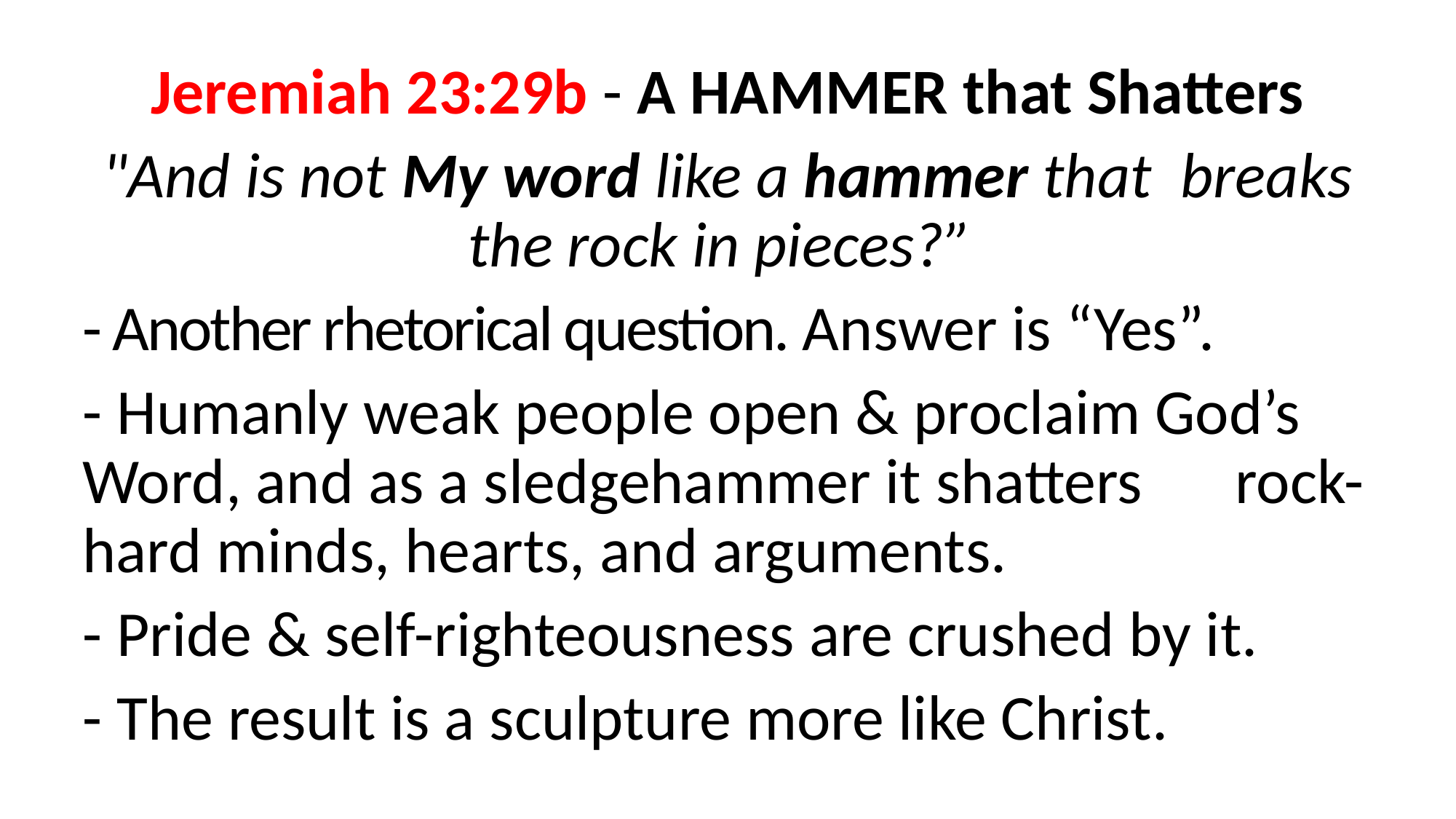

Jeremiah 23:29b - A HAMMER that Shatters
"And is not My word like a hammer that  breaks the rock in pieces?”
- Another rhetorical question. Answer is “Yes”.
- Humanly weak people open & proclaim God’s 	Word, and as a sledgehammer it shatters 	rock-hard minds, hearts, and arguments.
- Pride & self-righteousness are crushed by it.
- The result is a sculpture more like Christ.